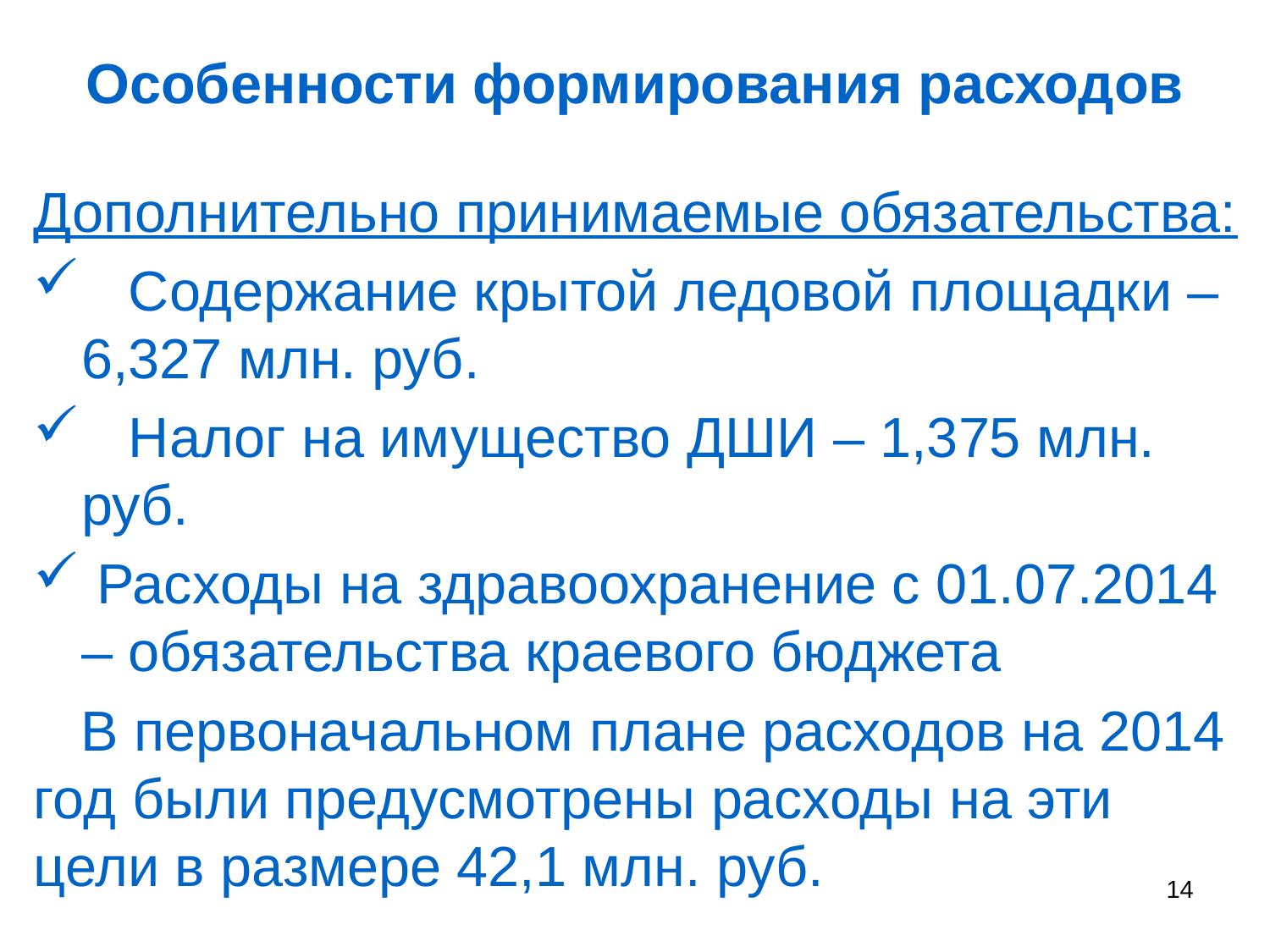

# Особенности формирования расходов
Дополнительно принимаемые обязательства:
   Содержание крытой ледовой площадки – 6,327 млн. руб.
   Налог на имущество ДШИ – 1,375 млн. руб.
 Расходы на здравоохранение с 01.07.2014 – обязательства краевого бюджета
   В первоначальном плане расходов на 2014 год были предусмотрены расходы на эти цели в размере 42,1 млн. руб.

14